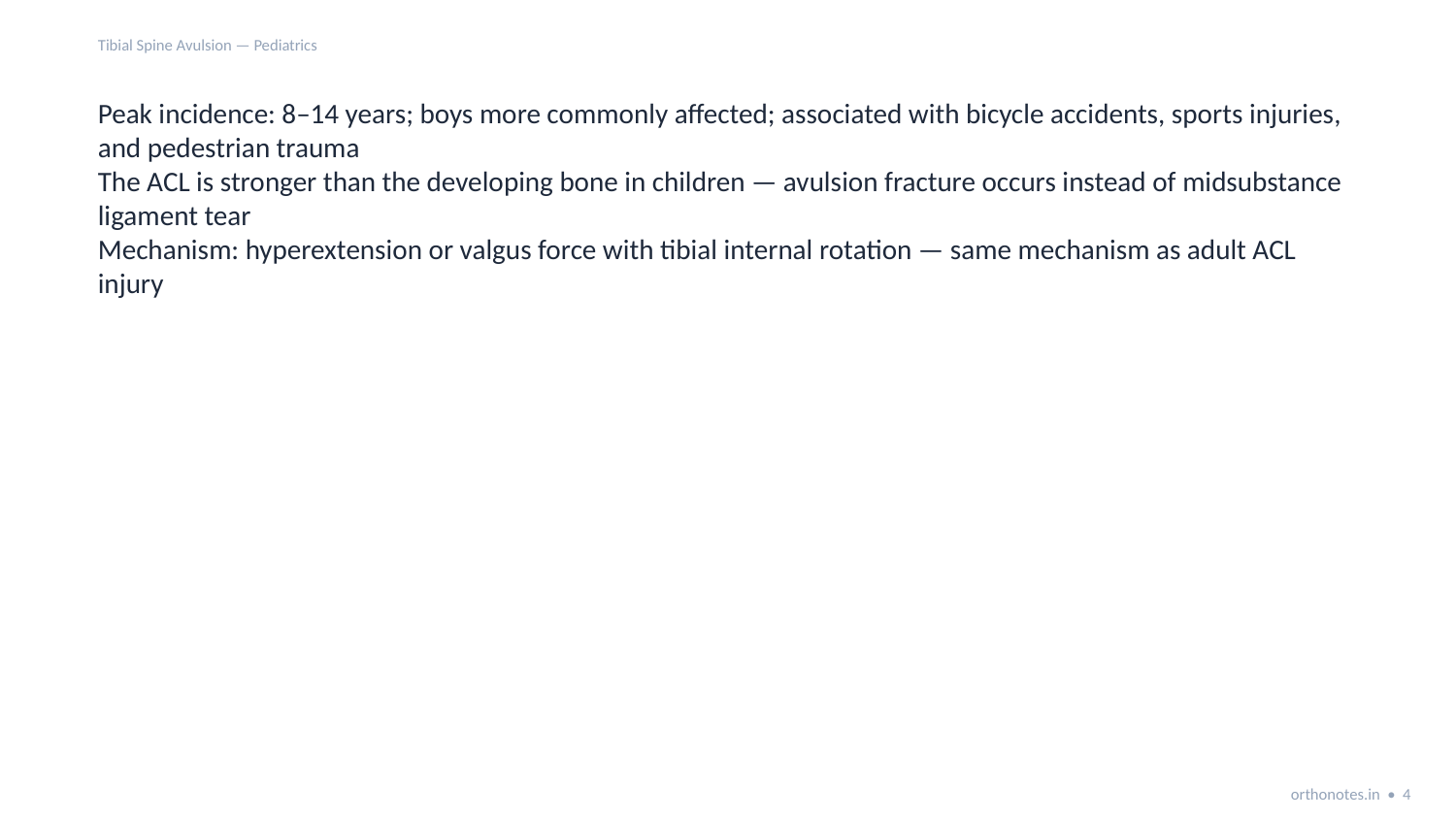

Tibial Spine Avulsion — Pediatrics
Peak incidence: 8–14 years; boys more commonly affected; associated with bicycle accidents, sports injuries, and pedestrian trauma
The ACL is stronger than the developing bone in children — avulsion fracture occurs instead of midsubstance ligament tear
Mechanism: hyperextension or valgus force with tibial internal rotation — same mechanism as adult ACL injury
orthonotes.in  •  4